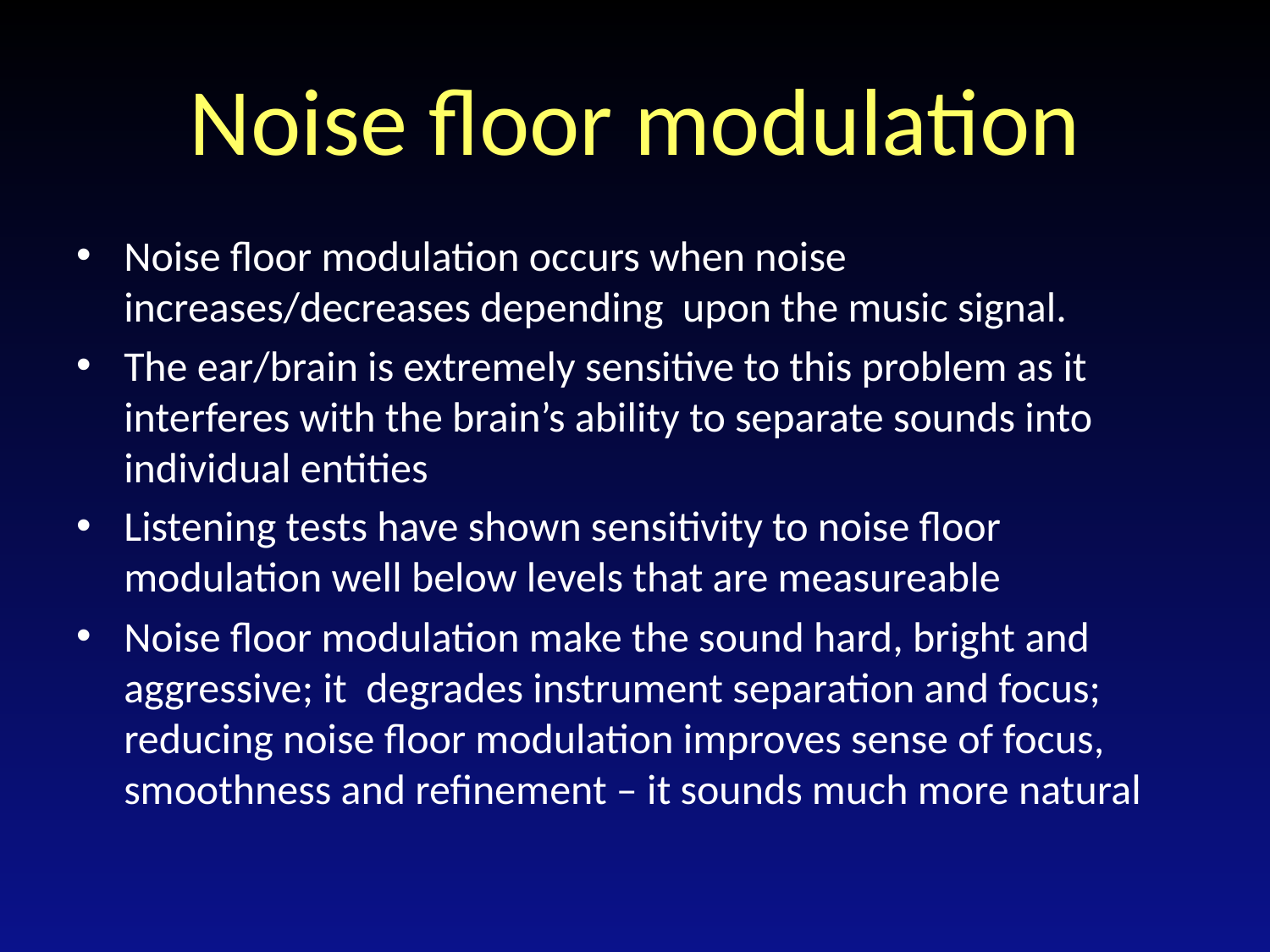

# Noise floor modulation
Noise floor modulation occurs when noise increases/decreases depending  upon the music signal.
The ear/brain is extremely sensitive to this problem as it interferes with the brain’s ability to separate sounds into individual entities
Listening tests have shown sensitivity to noise floor modulation well below levels that are measureable
Noise floor modulation make the sound hard, bright and aggressive; it  degrades instrument separation and focus; reducing noise floor modulation improves sense of focus, smoothness and refinement – it sounds much more natural